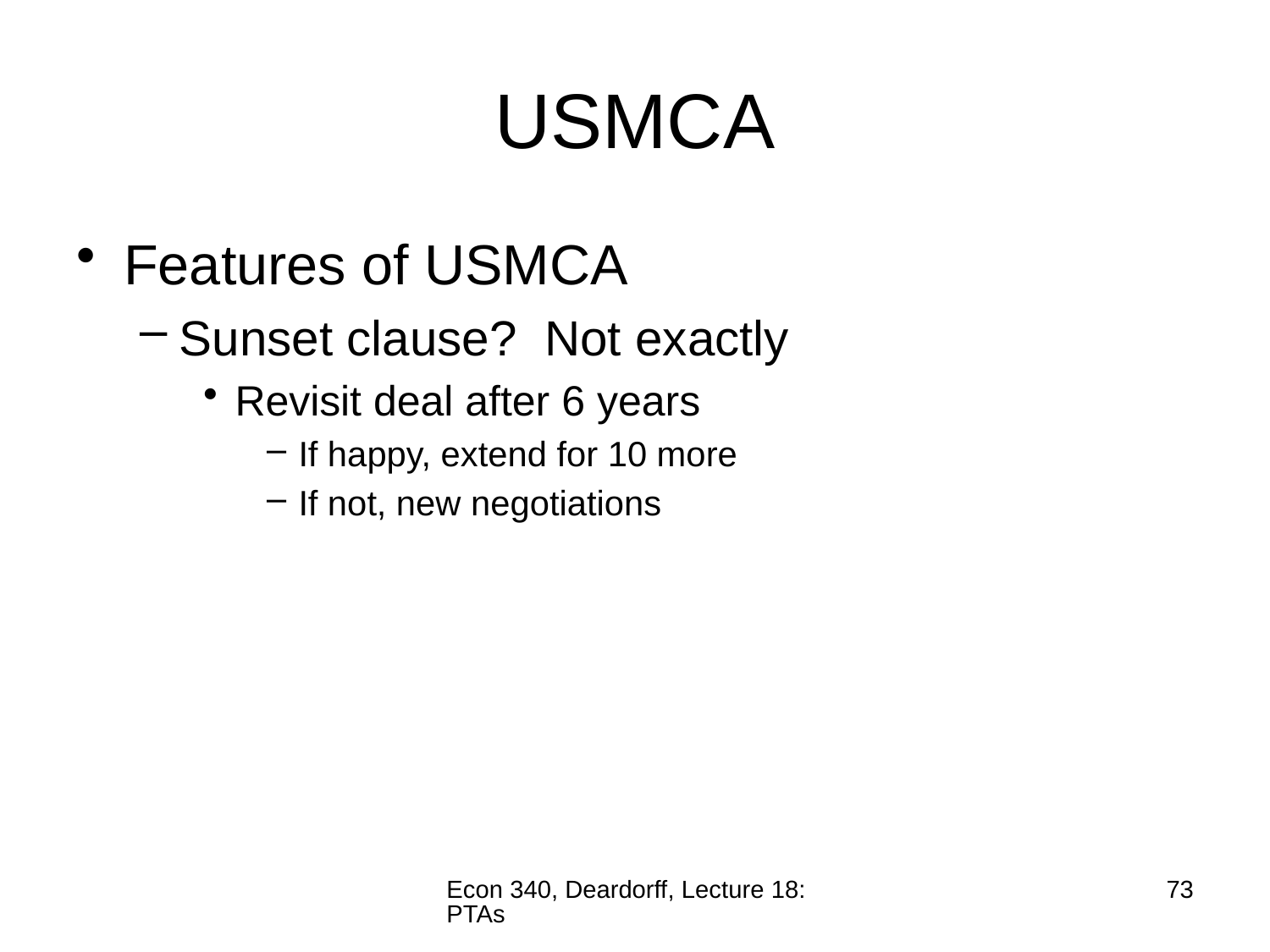

# USMCA
Features of USMCA
Sunset clause?  Not exactly
Revisit deal after 6 years
If happy, extend for 10 more
If not, new negotiations

Econ 340, Deardorff, Lecture 18: PTAs
73